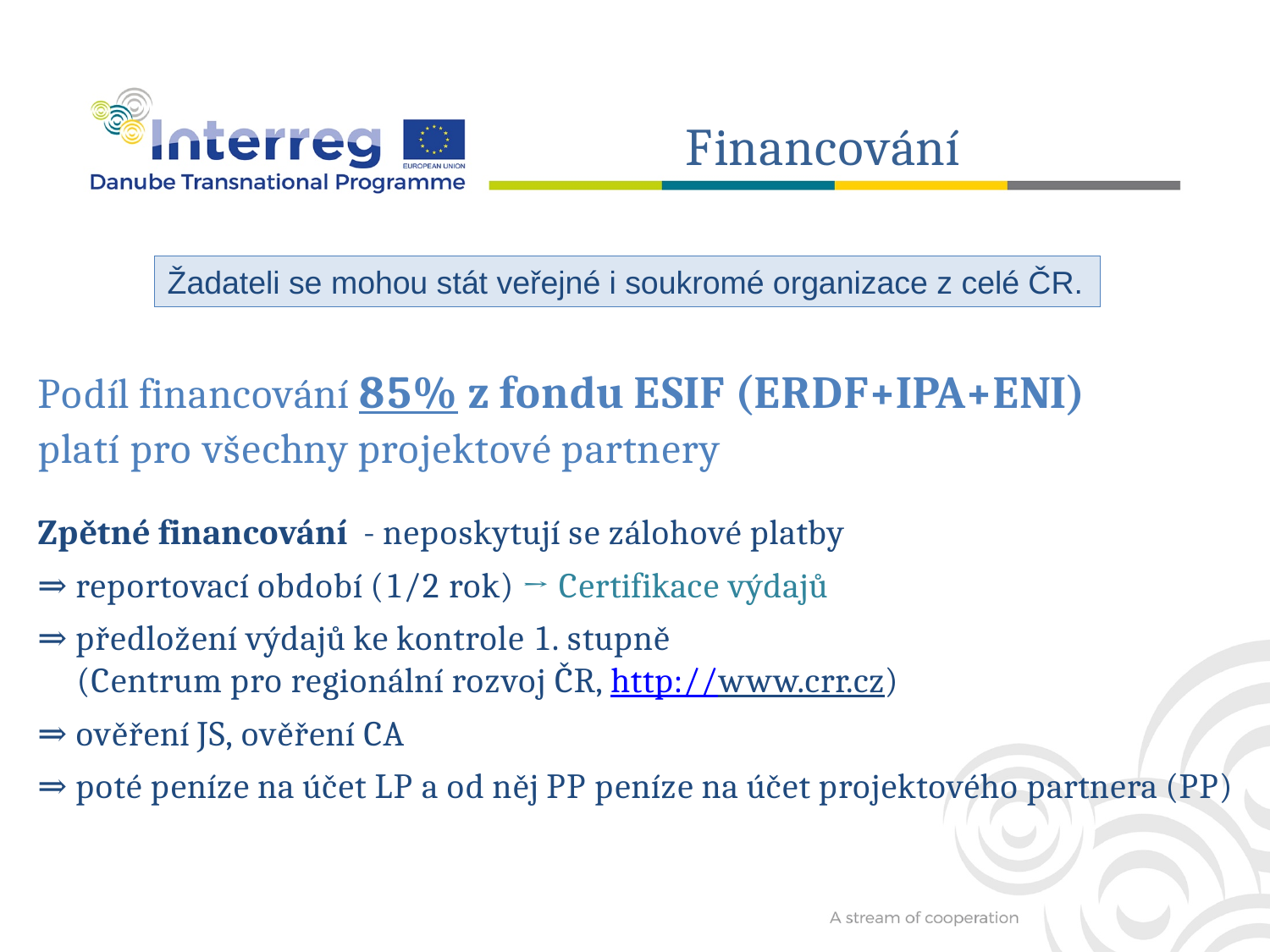

Financování
Žadateli se mohou stát veřejné i soukromé organizace z celé ČR.

Podíl financování 85% z fondu ESIF (ERDF+IPA+ENI)
platí pro všechny projektové partnery

Zpětné financování  - neposkytují se zálohové platby
⇒ reportovací období (1/2 rok) → Certifikace výdajů
⇒ předložení výdajů ke kontrole 1. stupně
     (Centrum pro regionální rozvoj ČR, http://www.crr.cz)
⇒ ověření JS, ověření CA
⇒ poté peníze na účet LP a od něj PP peníze na účet projektového partnera (PP)